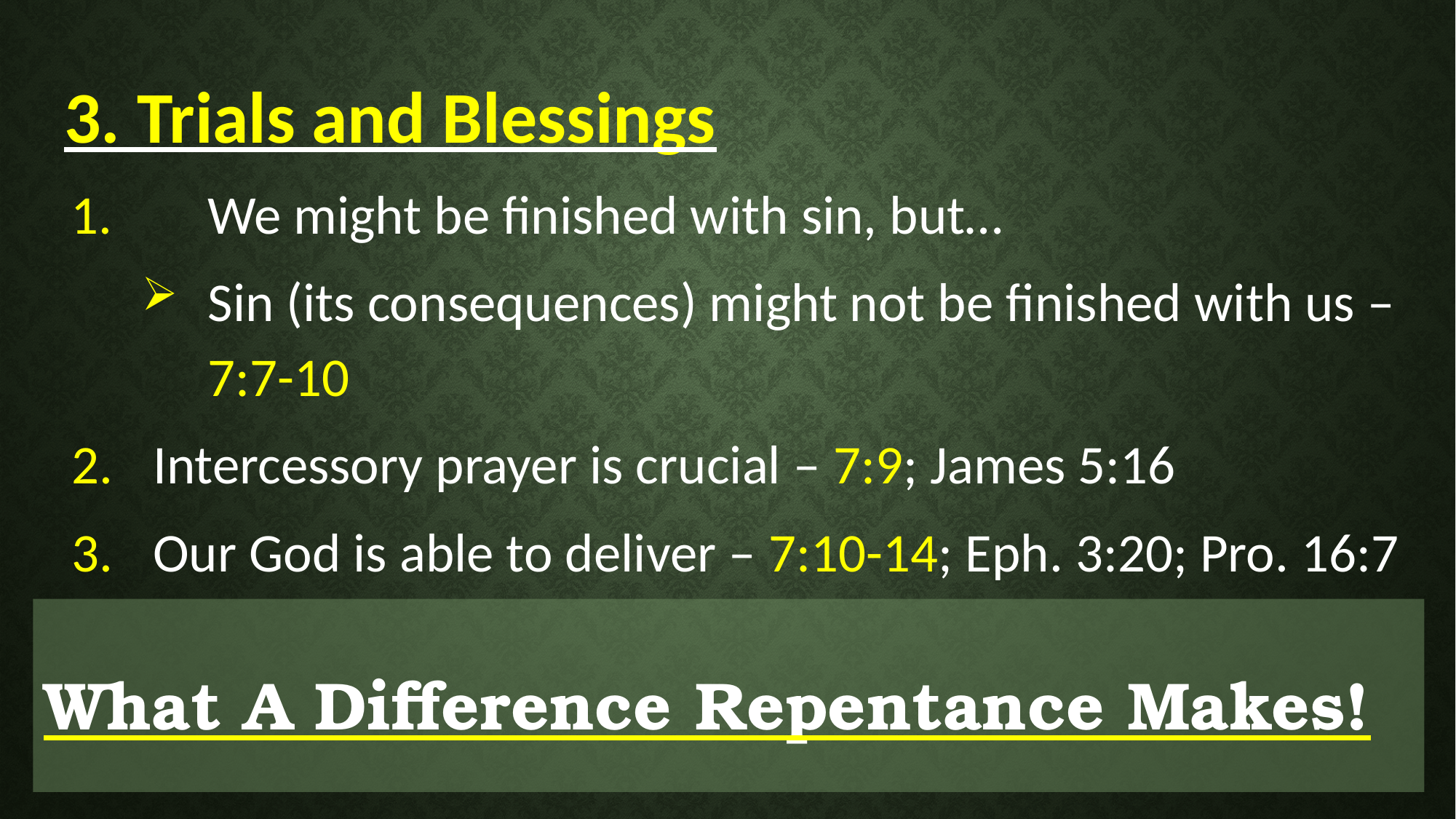

3. Trials and Blessings
1.	We might be finished with sin, but…
Sin (its consequences) might not be finished with us – 7:7-10
2.	Intercessory prayer is crucial – 7:9; James 5:16
3.	Our God is able to deliver – 7:10-14; Eph. 3:20; Pro. 16:7

What A Difference Repentance Makes!